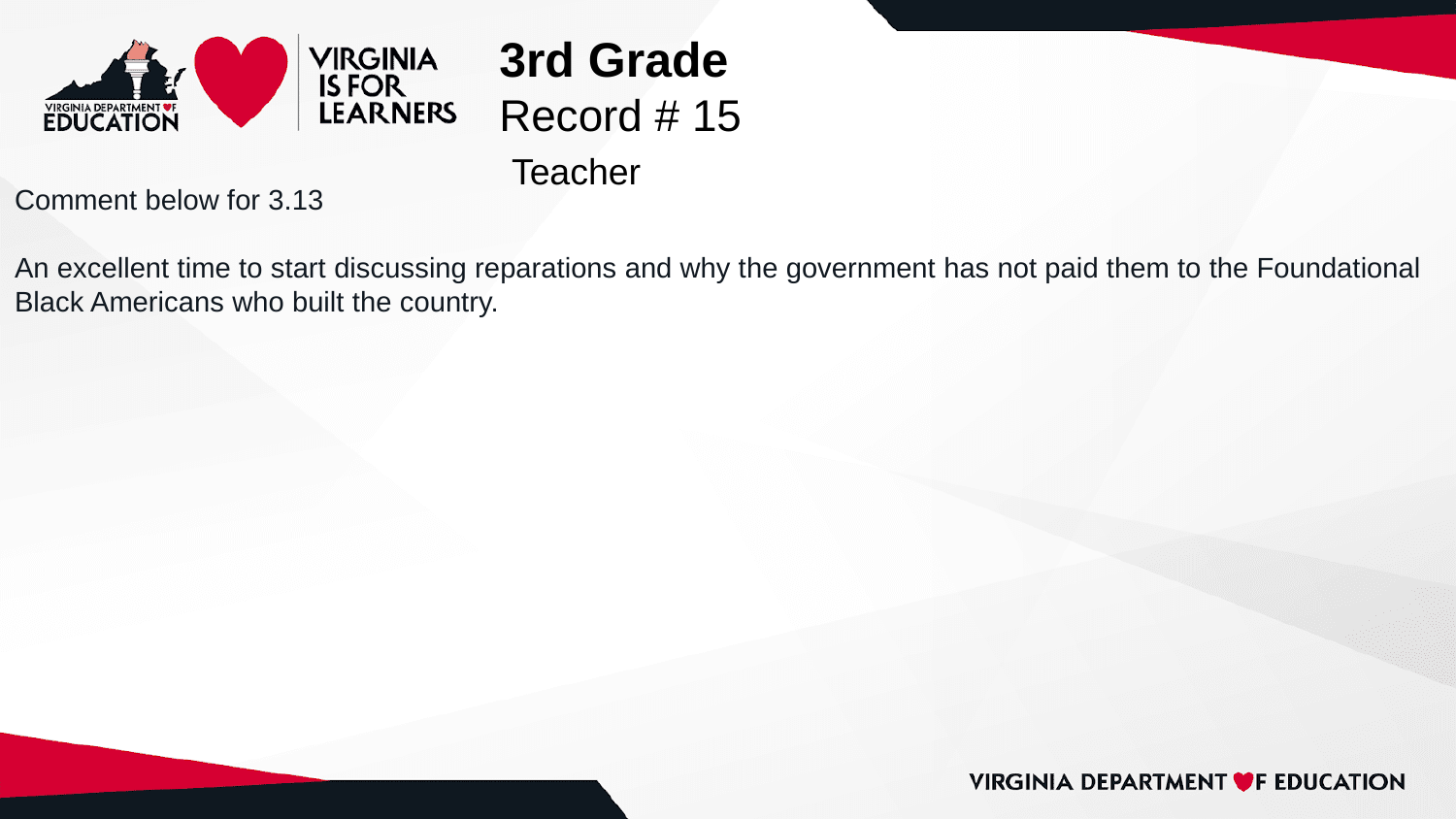

# 3rd Grade
Record # 15
 Teacher
Comment below for 3.13

An excellent time to start discussing reparations and why the government has not paid them to the Foundational Black Americans who built the country.